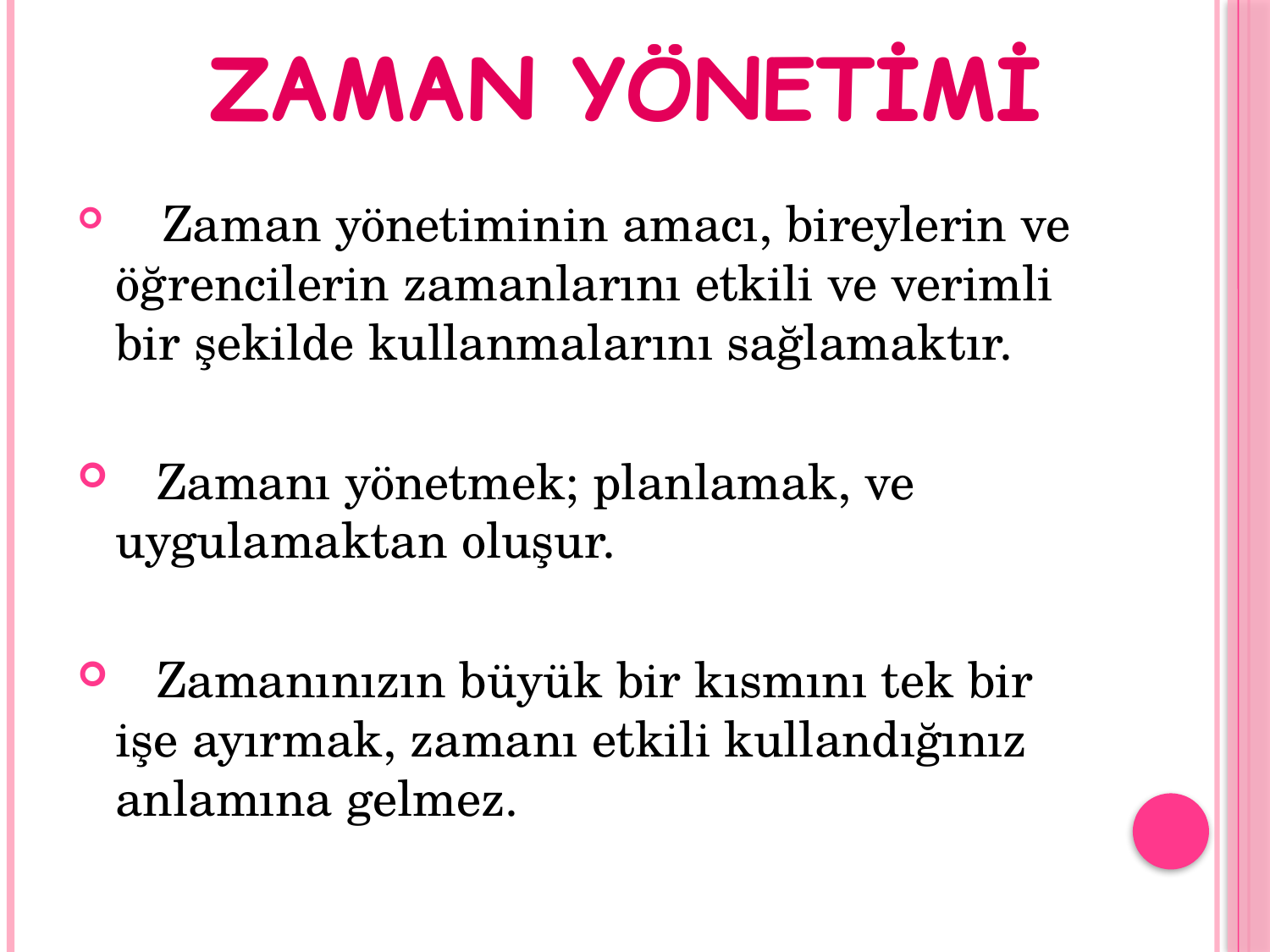

# ZAMAN YÖNETİMİ
    Zaman yönetiminin amacı, bireylerin ve öğrencilerin zamanlarını etkili ve verimli bir şekilde kullanmalarını sağlamaktır.

   Zamanı yönetmek; planlamak, ve uygulamaktan oluşur.

   Zamanınızın büyük bir kısmını tek bir işe ayırmak, zamanı etkili kullandığınız anlamına gelmez.